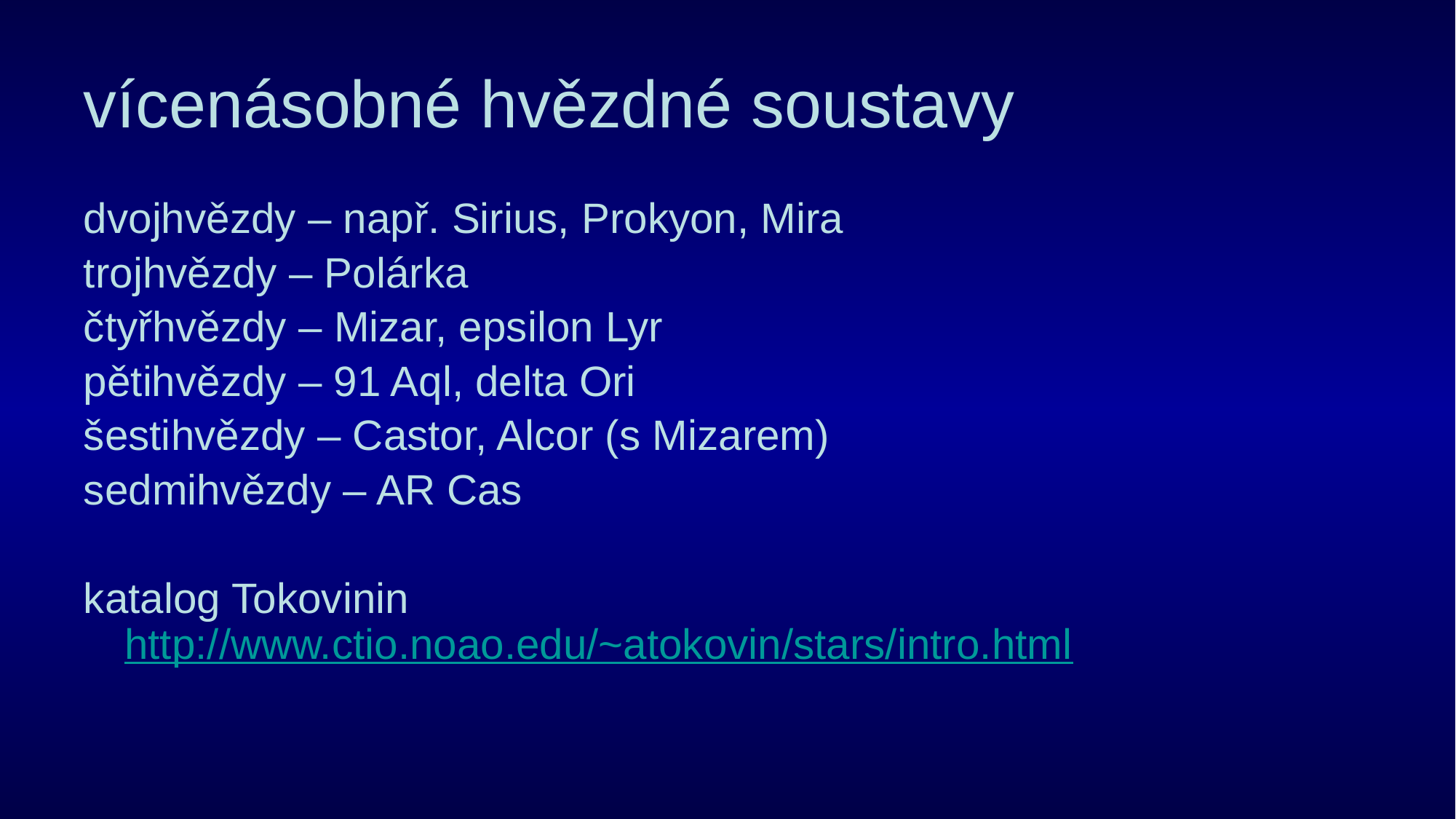

# vícenásobné hvězdné soustavy
dvojhvězdy – např. Sirius, Prokyon, Mira
trojhvězdy – Polárka
čtyřhvězdy – Mizar, epsilon Lyr
pětihvězdy – 91 Aql, delta Ori
šestihvězdy – Castor, Alcor (s Mizarem)
sedmihvězdy – AR Cas

katalog Tokovinin http://www.ctio.noao.edu/~atokovin/stars/intro.html